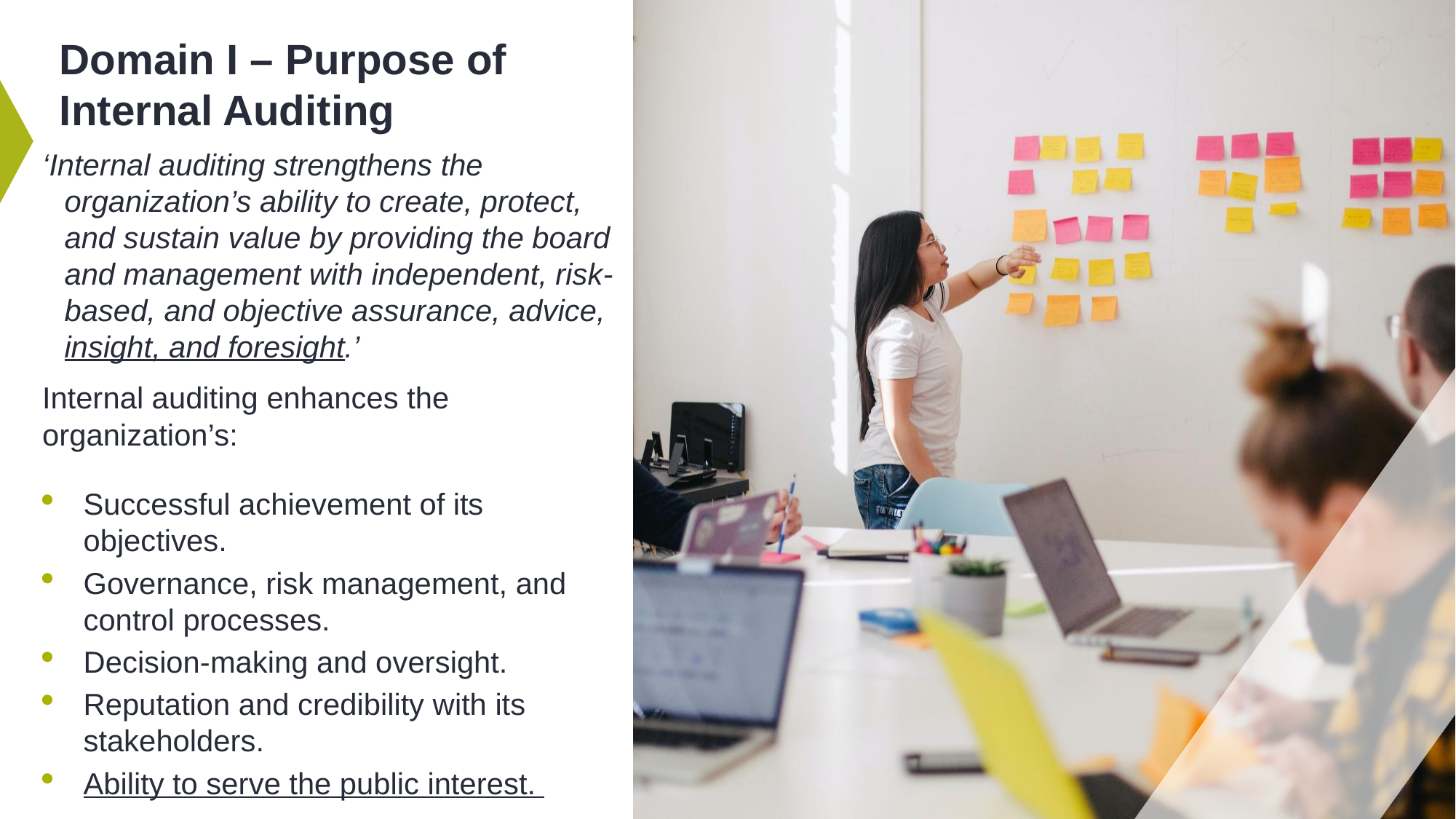

# Domain I – Purpose of Internal Auditing
‘Internal auditing strengthens the organization’s ability to create, protect, and sustain value by providing the board and management with independent, risk-based, and objective assurance, advice, insight, and foresight.’
Internal auditing enhances the organization’s:
Successful achievement of its objectives.
Governance, risk management, and control processes.
Decision-making and oversight.
Reputation and credibility with its stakeholders.
Ability to serve the public interest.